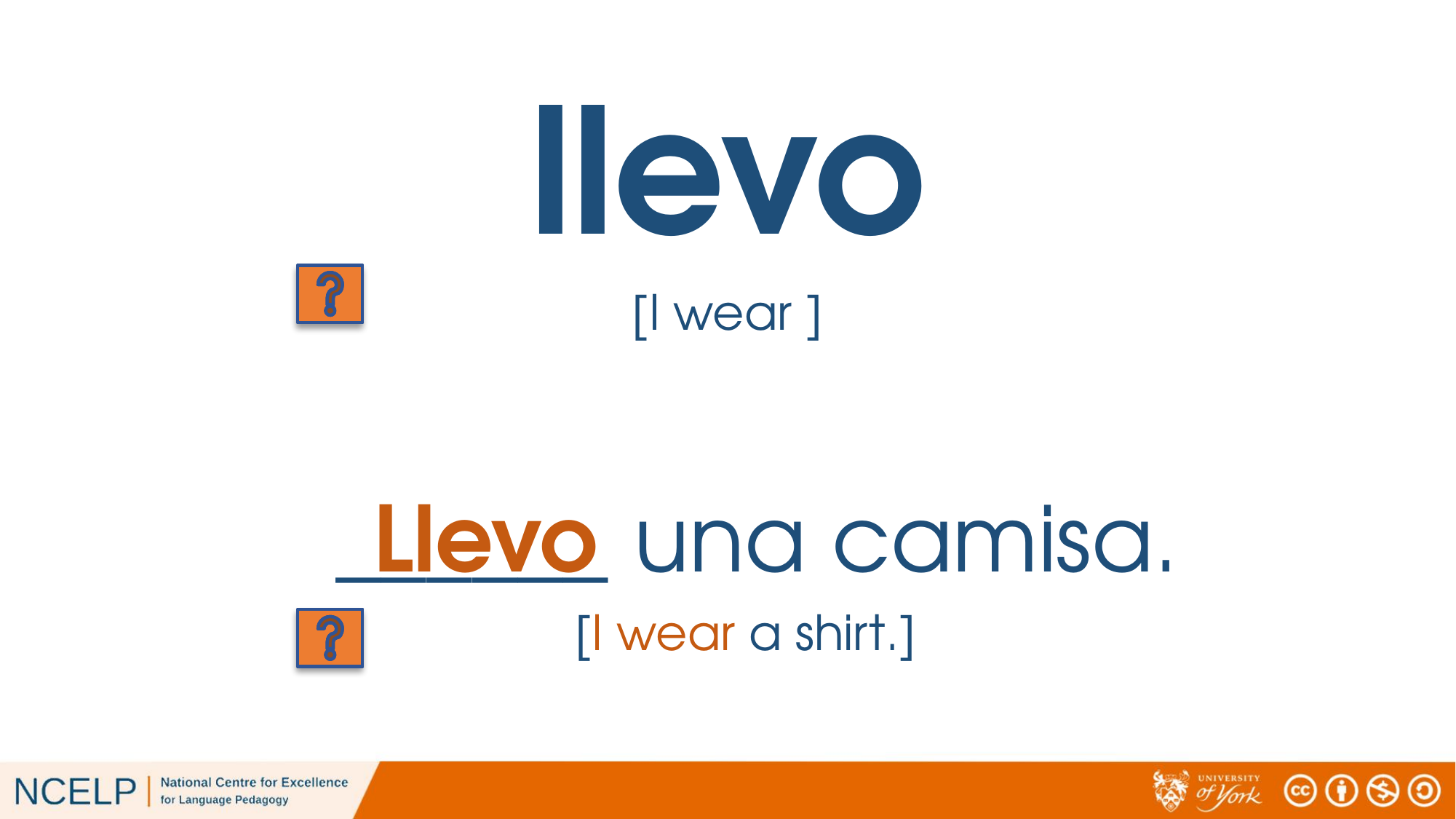

# llevo
llevo

[I wear ]
Llevo
______ una camisa.
[I wear a shirt.]